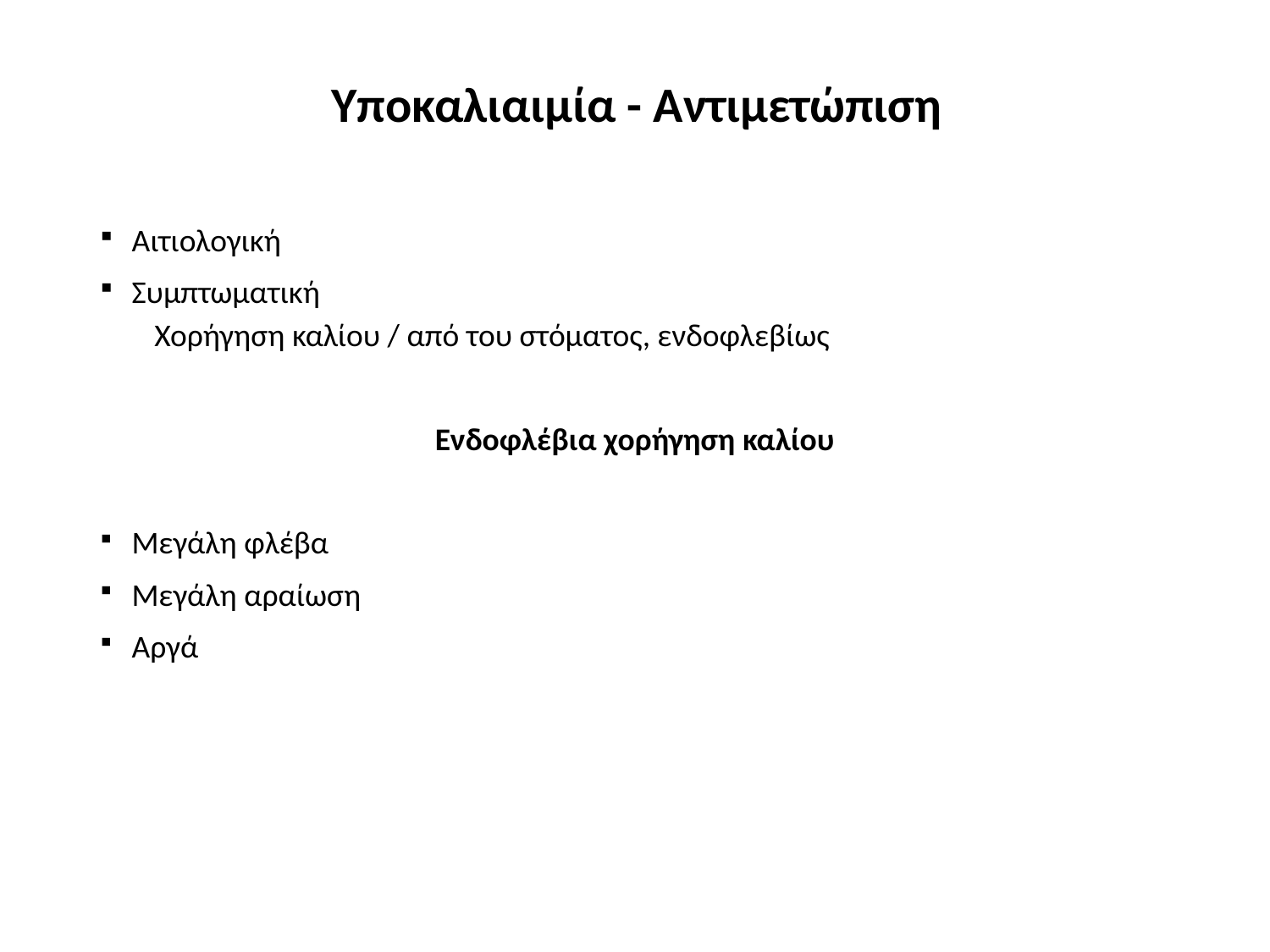

# Υποκαλιαιμία - Αντιμετώπιση
Αιτιολογική
Συμπτωματική
Χορήγηση καλίου / από του στόματος, ενδοφλεβίως

Ενδοφλέβια χορήγηση καλίου

Μεγάλη φλέβα
Μεγάλη αραίωση
Αργά